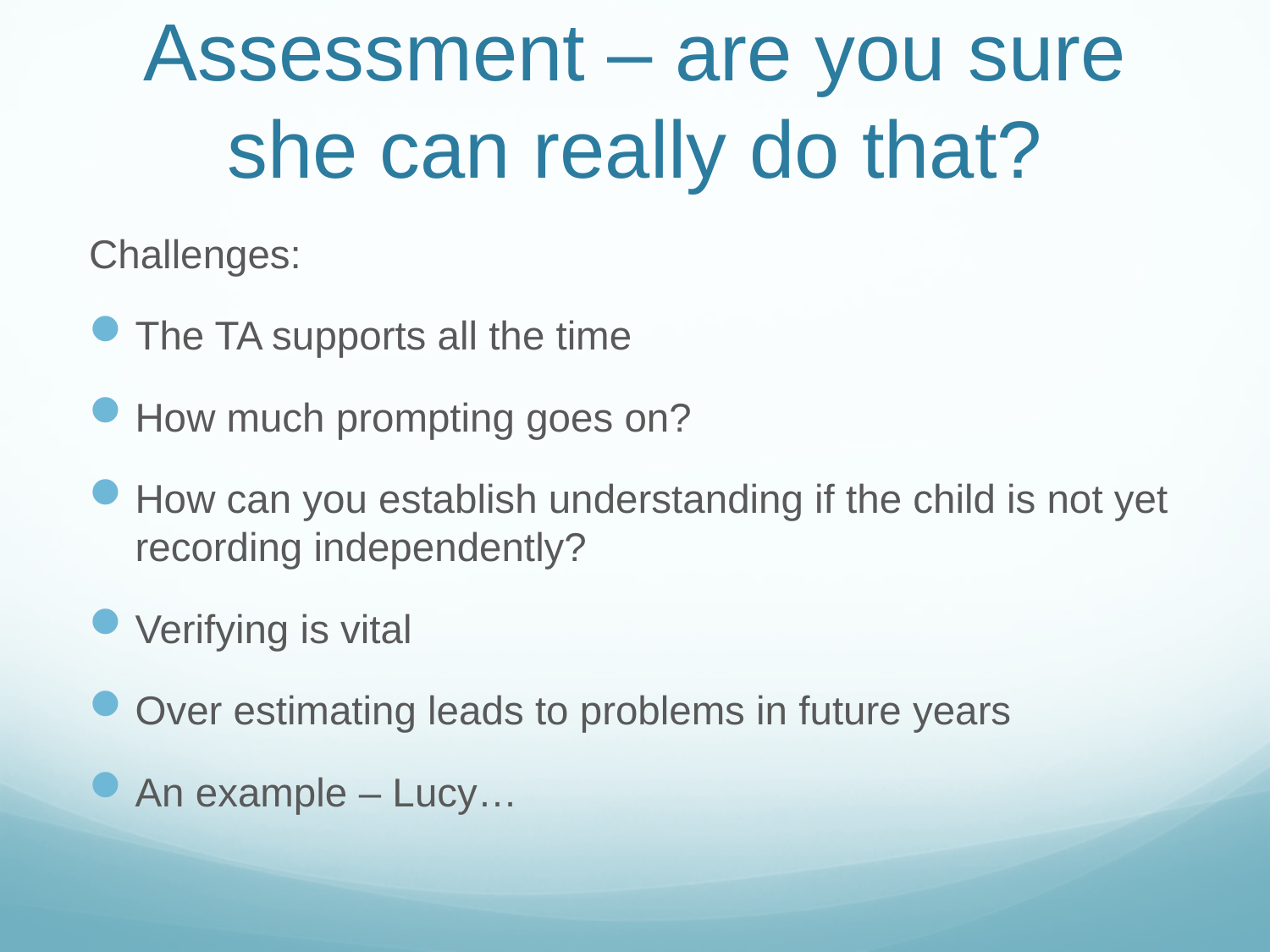

# Assessment – are you sure she can really do that?
Challenges:
The TA supports all the time
How much prompting goes on?
How can you establish understanding if the child is not yet recording independently?
Verifying is vital
Over estimating leads to problems in future years
An example – Lucy…